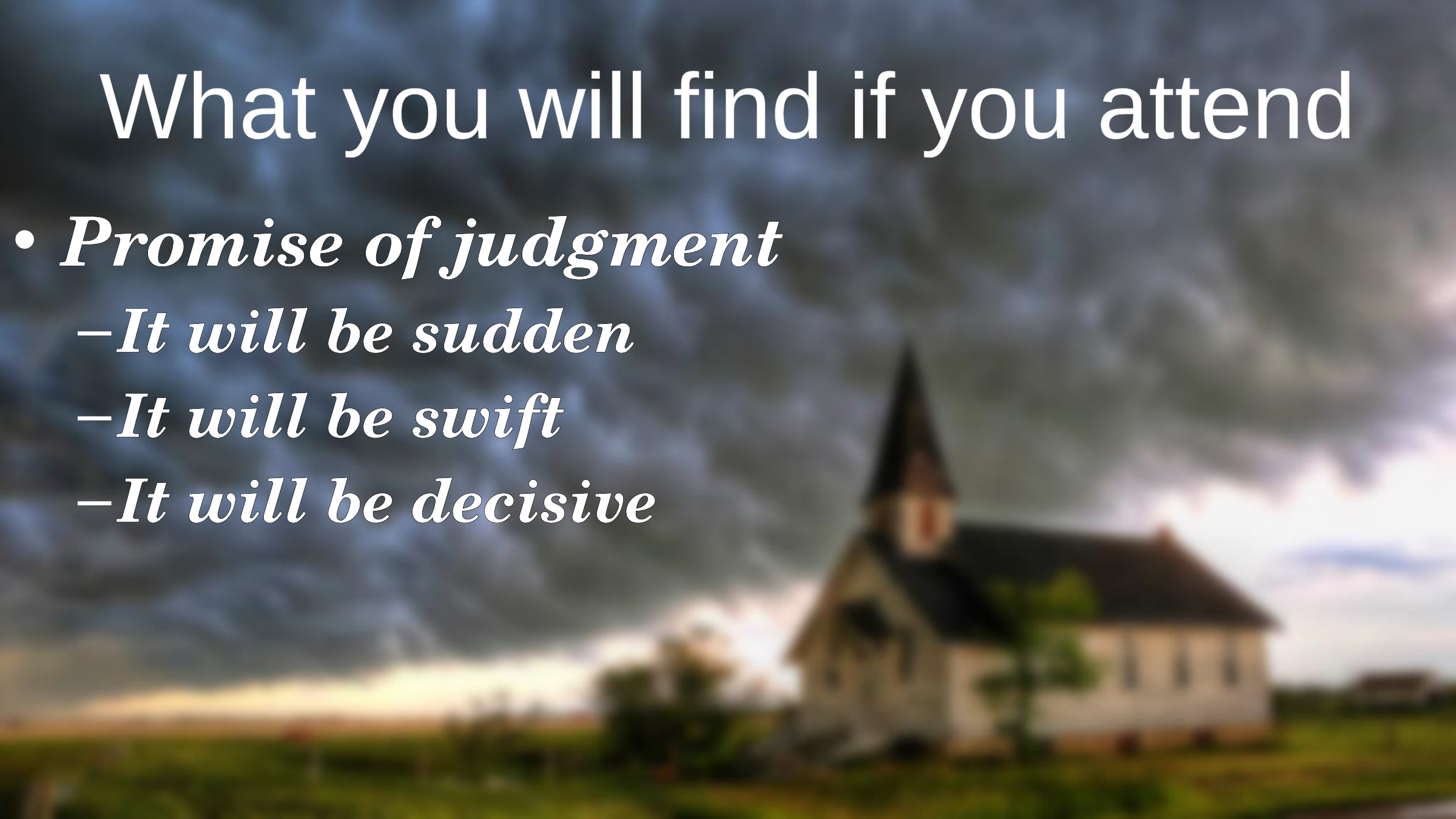

# What you will find if you attend
Promise of judgment
It will be sudden
It will be swift
It will be decisive